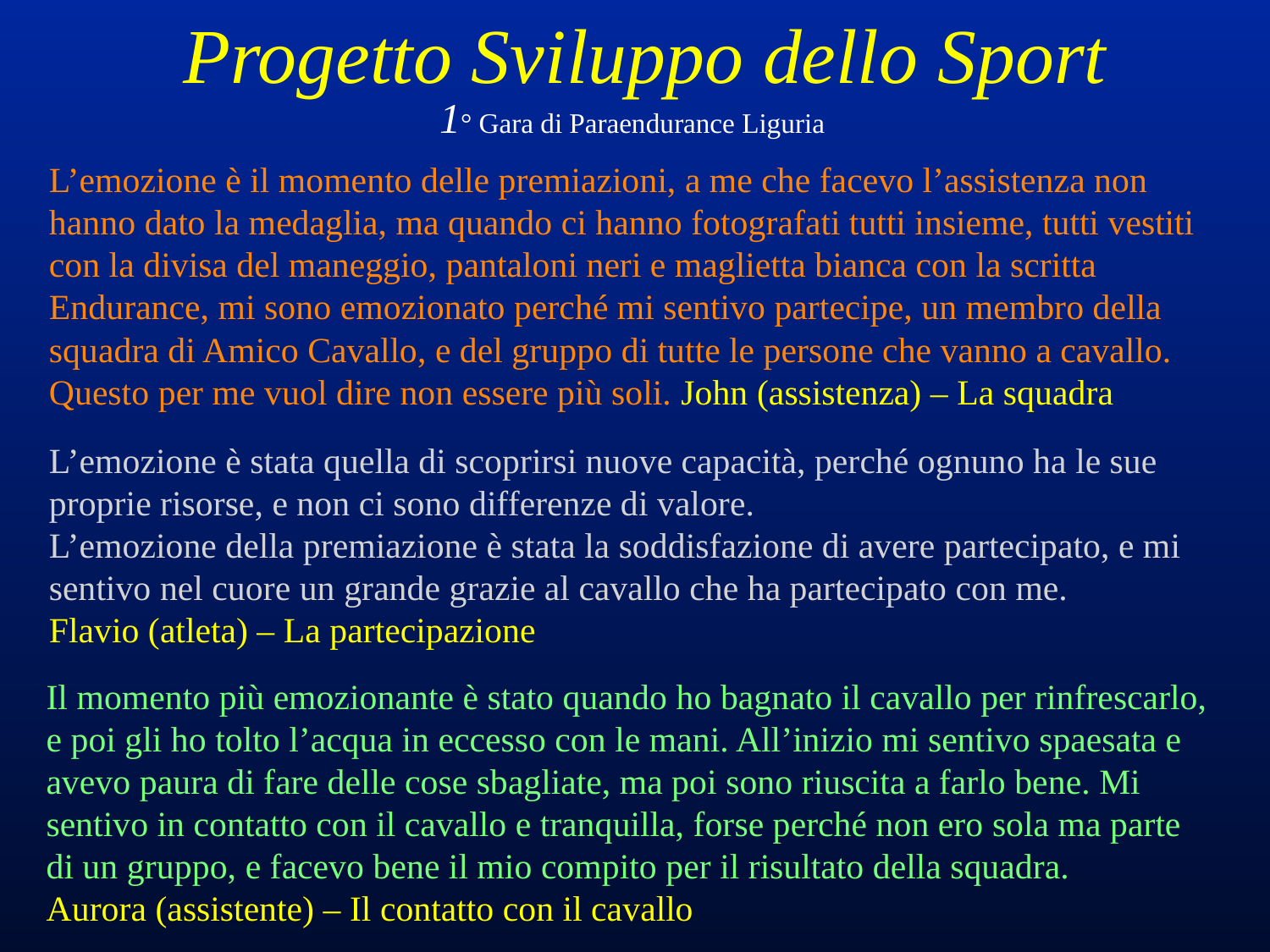

Progetto Sviluppo dello Sport
1° Gara di Paraendurance Liguria
L’emozione è il momento delle premiazioni, a me che facevo l’assistenza non hanno dato la medaglia, ma quando ci hanno fotografati tutti insieme, tutti vestiti con la divisa del maneggio, pantaloni neri e maglietta bianca con la scritta Endurance, mi sono emozionato perché mi sentivo partecipe, un membro della squadra di Amico Cavallo, e del gruppo di tutte le persone che vanno a cavallo. Questo per me vuol dire non essere più soli. John (assistenza) – La squadra

L’emozione è stata quella di scoprirsi nuove capacità, perché ognuno ha le sue proprie risorse, e non ci sono differenze di valore.
L’emozione della premiazione è stata la soddisfazione di avere partecipato, e mi sentivo nel cuore un grande grazie al cavallo che ha partecipato con me.
Flavio (atleta) – La partecipazione
Il momento più emozionante è stato quando ho bagnato il cavallo per rinfrescarlo, e poi gli ho tolto l’acqua in eccesso con le mani. All’inizio mi sentivo spaesata e avevo paura di fare delle cose sbagliate, ma poi sono riuscita a farlo bene. Mi sentivo in contatto con il cavallo e tranquilla, forse perché non ero sola ma parte di un gruppo, e facevo bene il mio compito per il risultato della squadra.
Aurora (assistente) – Il contatto con il cavallo